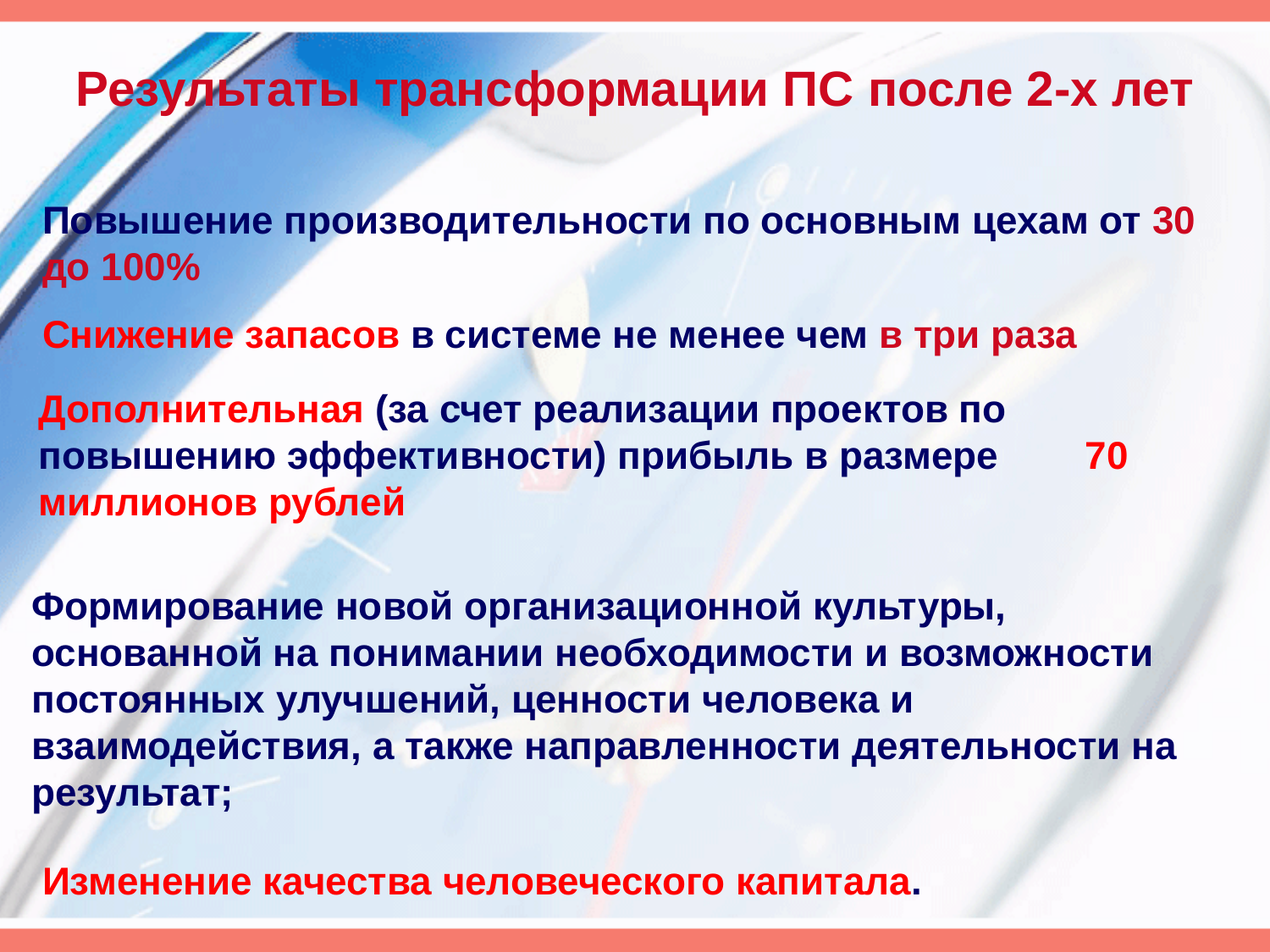

# Результаты трансформации ПС после 2-х лет
Повышение производительности по основным цехам от 30 до 100%
Снижение запасов в системе не менее чем в три раза
Дополнительная (за счет реализации проектов по повышению эффективности) прибыль в размере        70 миллионов рублей
Формирование новой организационной культуры, основанной на понимании необходимости и возможности постоянных улучшений, ценности человека и взаимодействия, а также направленности деятельности на результат;
Изменение качества человеческого капитала.